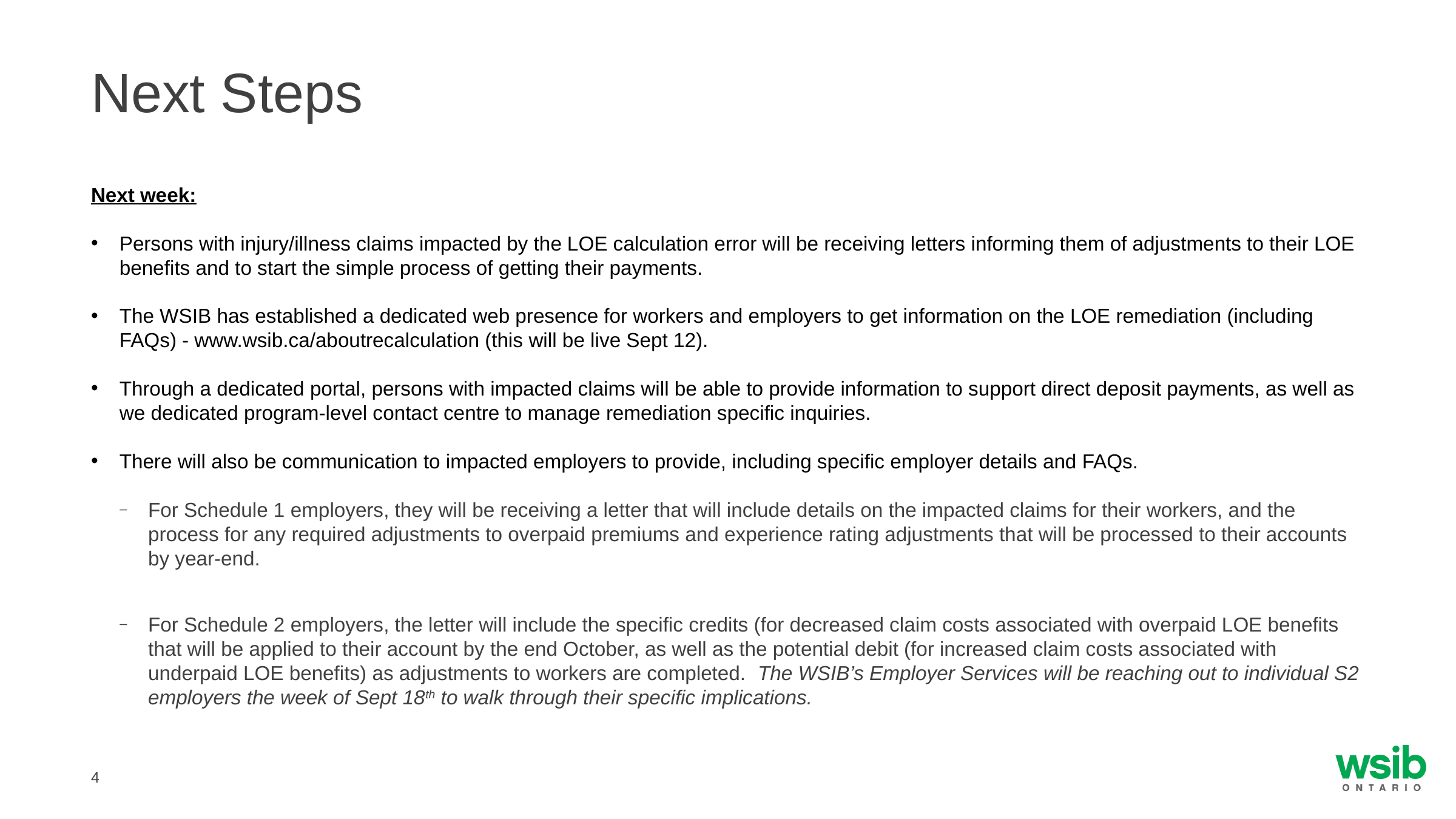

# Next Steps
Next week:

Persons with injury/illness claims impacted by the LOE calculation error will be receiving letters informing them of adjustments to their LOE benefits and to start the simple process of getting their payments.

The WSIB has established a dedicated web presence for workers and employers to get information on the LOE remediation (including FAQs) - www.wsib.ca/aboutrecalculation (this will be live Sept 12).

Through a dedicated portal, persons with impacted claims will be able to provide information to support direct deposit payments, as well as we dedicated program-level contact centre to manage remediation specific inquiries.

There will also be communication to impacted employers to provide, including specific employer details and FAQs.

For Schedule 1 employers, they will be receiving a letter that will include details on the impacted claims for their workers, and the process for any required adjustments to overpaid premiums and experience rating adjustments that will be processed to their accounts by year-end.

For Schedule 2 employers, the letter will include the specific credits (for decreased claim costs associated with overpaid LOE benefits that will be applied to their account by the end October, as well as the potential debit (for increased claim costs associated with underpaid LOE benefits) as adjustments to workers are completed.  The WSIB’s Employer Services will be reaching out to individual S2 employers the week of Sept 18th to walk through their specific implications.

4